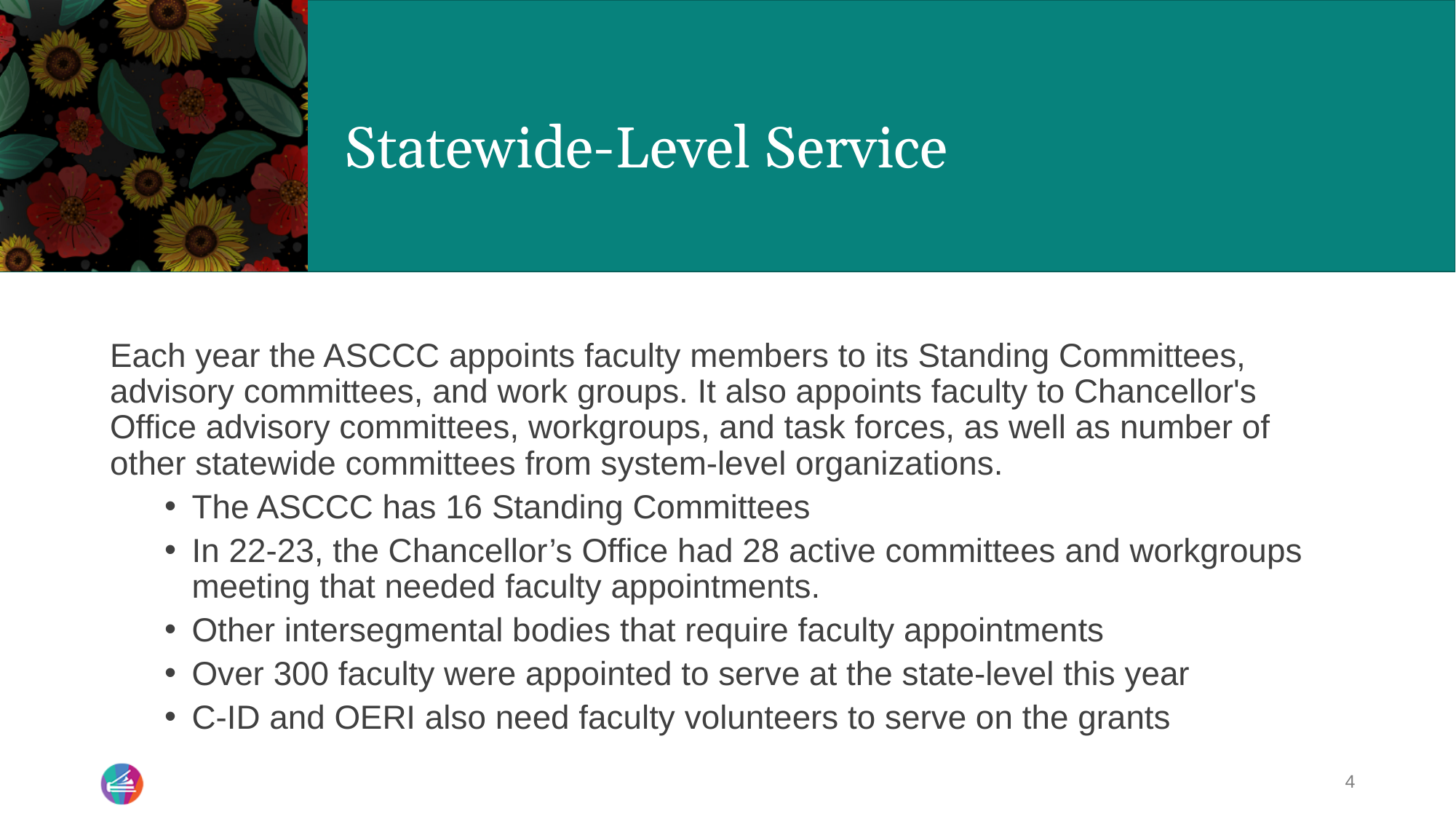

# Statewide-Level Service
Each year the ASCCC appoints faculty members to its Standing Committees, advisory committees, and work groups. It also appoints faculty to Chancellor's Office advisory committees, workgroups, and task forces, as well as number of other statewide committees from system-level organizations.
The ASCCC has 16 Standing Committees
In 22-23, the Chancellor’s Office had 28 active committees and workgroups meeting that needed faculty appointments.
Other intersegmental bodies that require faculty appointments
Over 300 faculty were appointed to serve at the state-level this year
C-ID and OERI also need faculty volunteers to serve on the grants

4